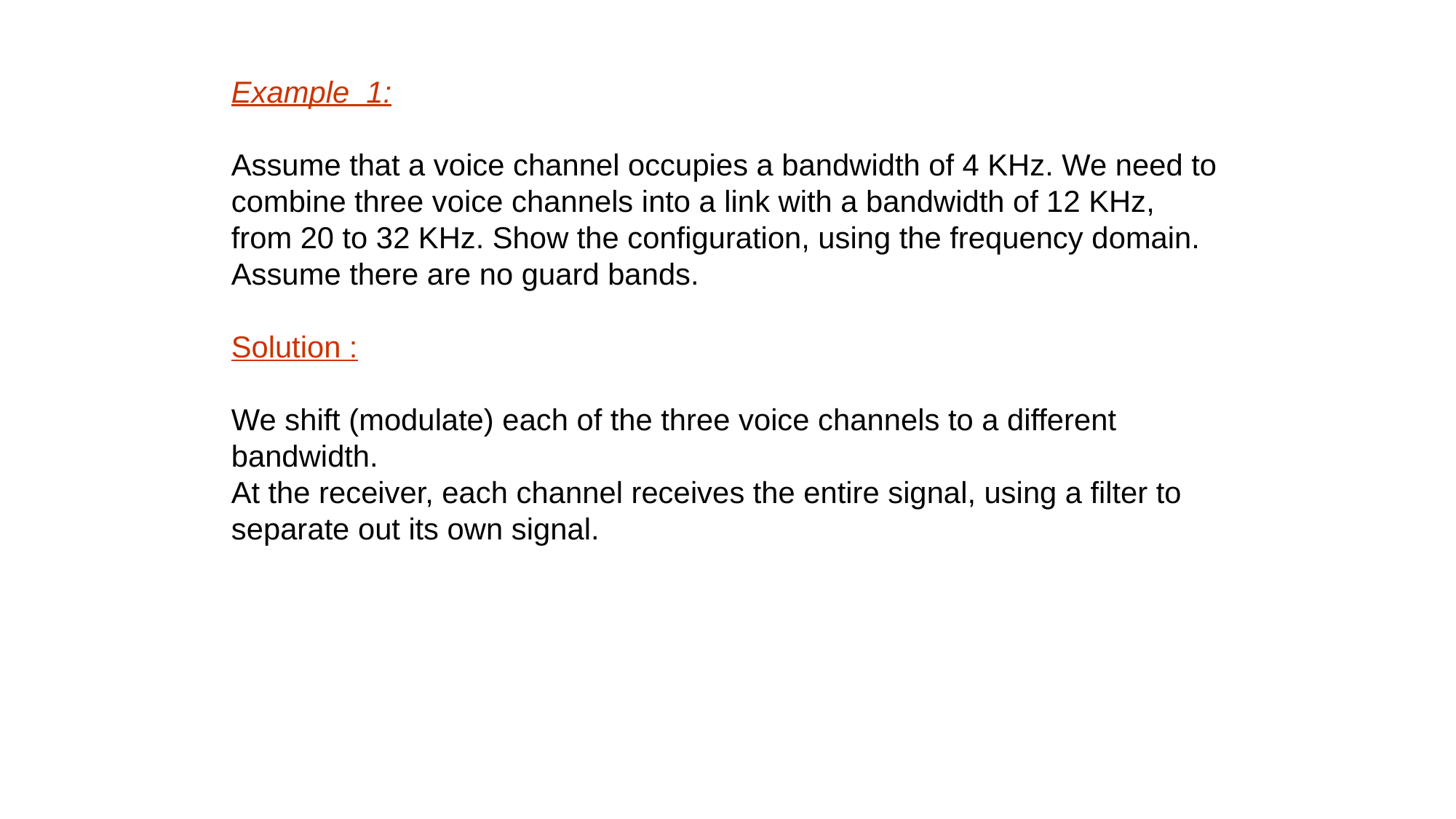

Example  1:

Assume that a voice channel occupies a bandwidth of 4 KHz. We need to combine three voice channels into a link with a bandwidth of 12 KHz, from 20 to 32 KHz. Show the configuration, using the frequency domain. Assume there are no guard bands.

Solution :

We shift (modulate) each of the three voice channels to a different bandwidth.
At the receiver, each channel receives the entire signal, using a filter to separate out its own signal.